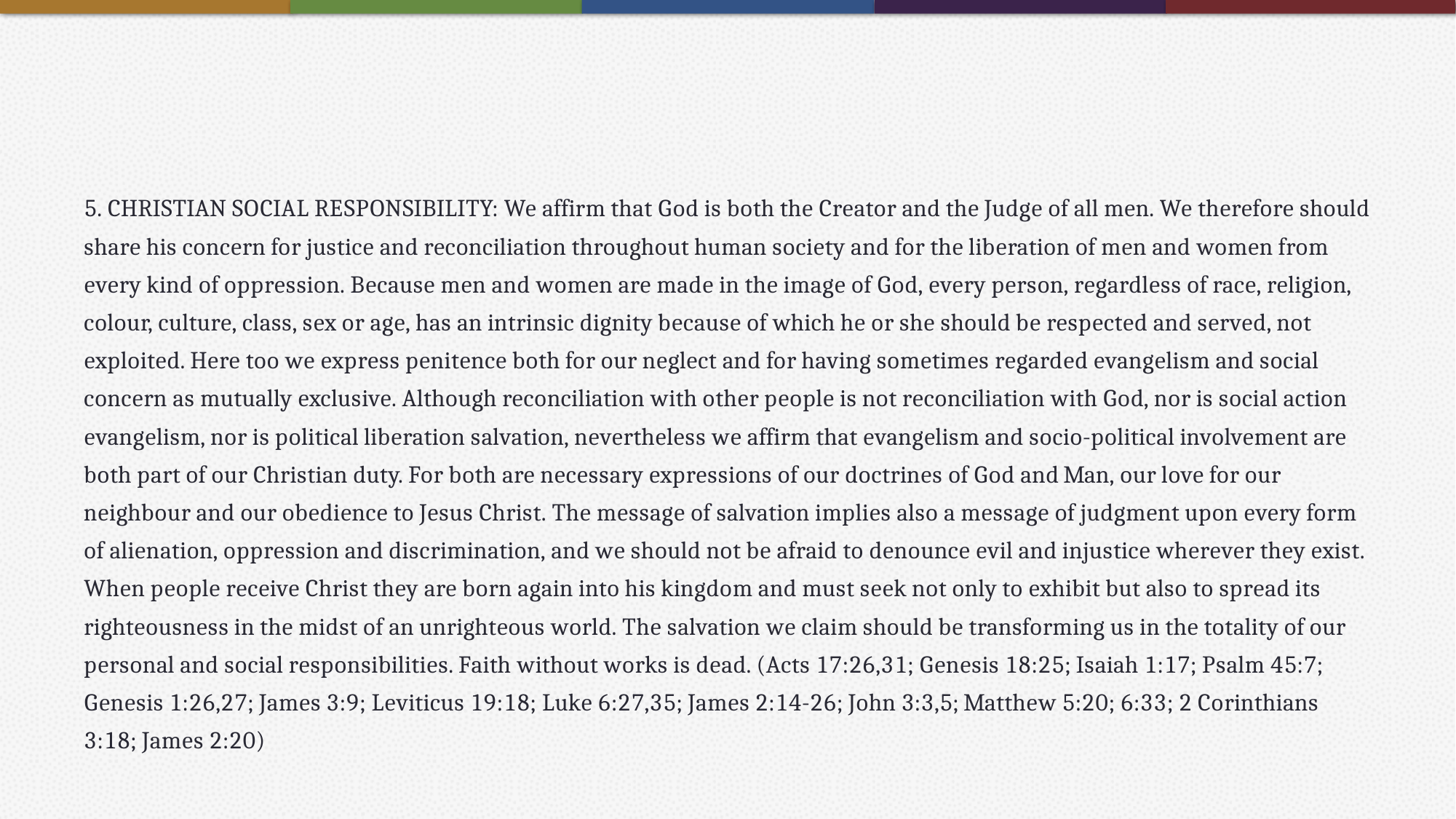

#
5. CHRISTIAN SOCIAL RESPONSIBILITY: We affirm that God is both the Creator and the Judge of all men. We therefore should share his concern for justice and reconciliation throughout human society and for the liberation of men and women from every kind of oppression. Because men and women are made in the image of God, every person, regardless of race, religion, colour, culture, class, sex or age, has an intrinsic dignity because of which he or she should be respected and served, not exploited. Here too we express penitence both for our neglect and for having sometimes regarded evangelism and social concern as mutually exclusive. Although reconciliation with other people is not reconciliation with God, nor is social action evangelism, nor is political liberation salvation, nevertheless we affirm that evangelism and socio-political involvement are both part of our Christian duty. For both are necessary expressions of our doctrines of God and Man, our love for our neighbour and our obedience to Jesus Christ. The message of salvation implies also a message of judgment upon every form of alienation, oppression and discrimination, and we should not be afraid to denounce evil and injustice wherever they exist. When people receive Christ they are born again into his kingdom and must seek not only to exhibit but also to spread its righteousness in the midst of an unrighteous world. The salvation we claim should be transforming us in the totality of our personal and social responsibilities. Faith without works is dead. (Acts 17:26,31; Genesis 18:25; Isaiah 1:17; Psalm 45:7; Genesis 1:26,27; James 3:9; Leviticus 19:18; Luke 6:27,35; James 2:14-26; John 3:3,5; Matthew 5:20; 6:33; 2 Corinthians 3:18; James 2:20)